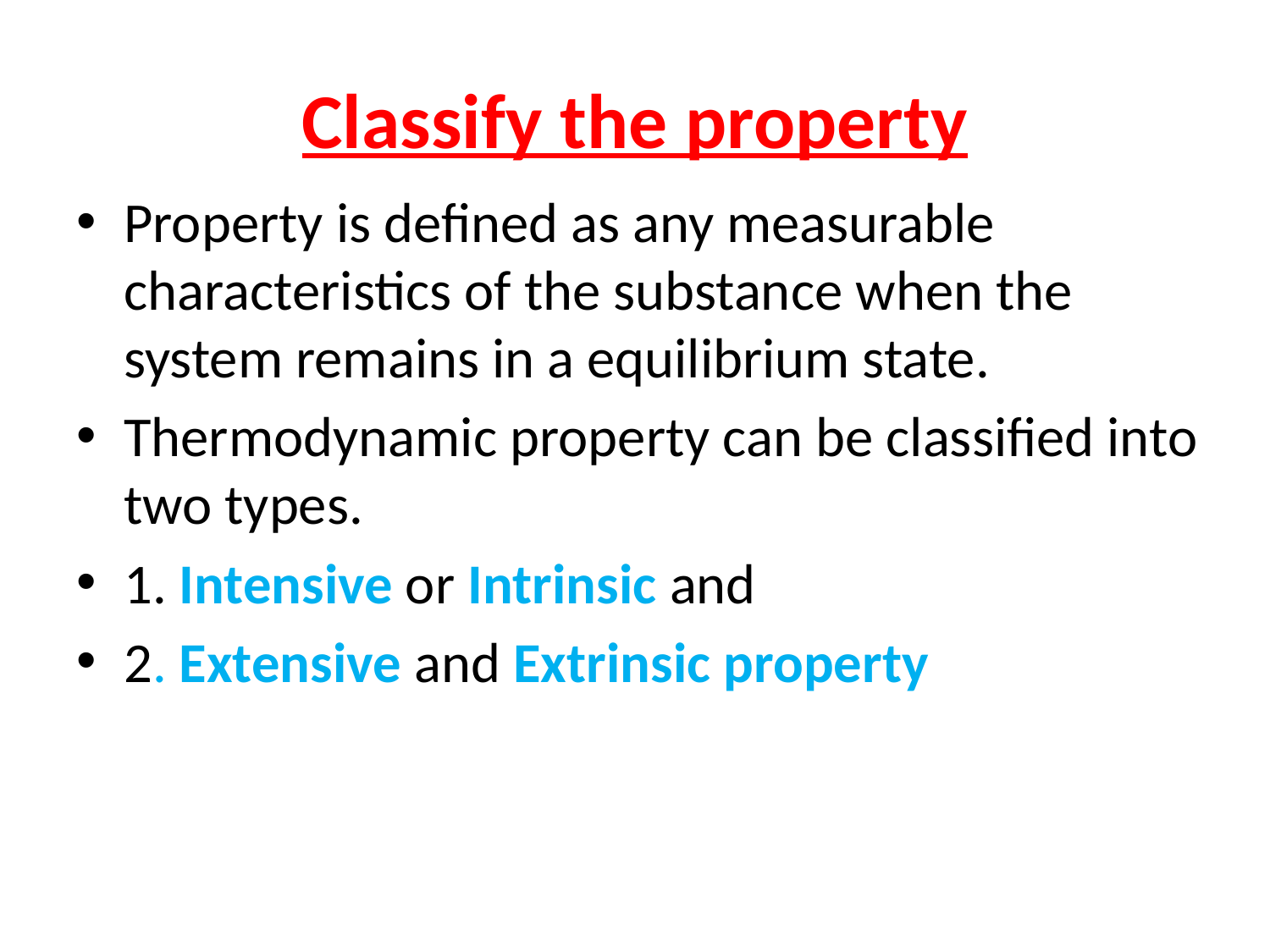

# Classify the property
Property is defined as any measurable characteristics of the substance when the system remains in a equilibrium state.
Thermodynamic property can be classified into two types.
1. Intensive or Intrinsic and
2. Extensive and Extrinsic property